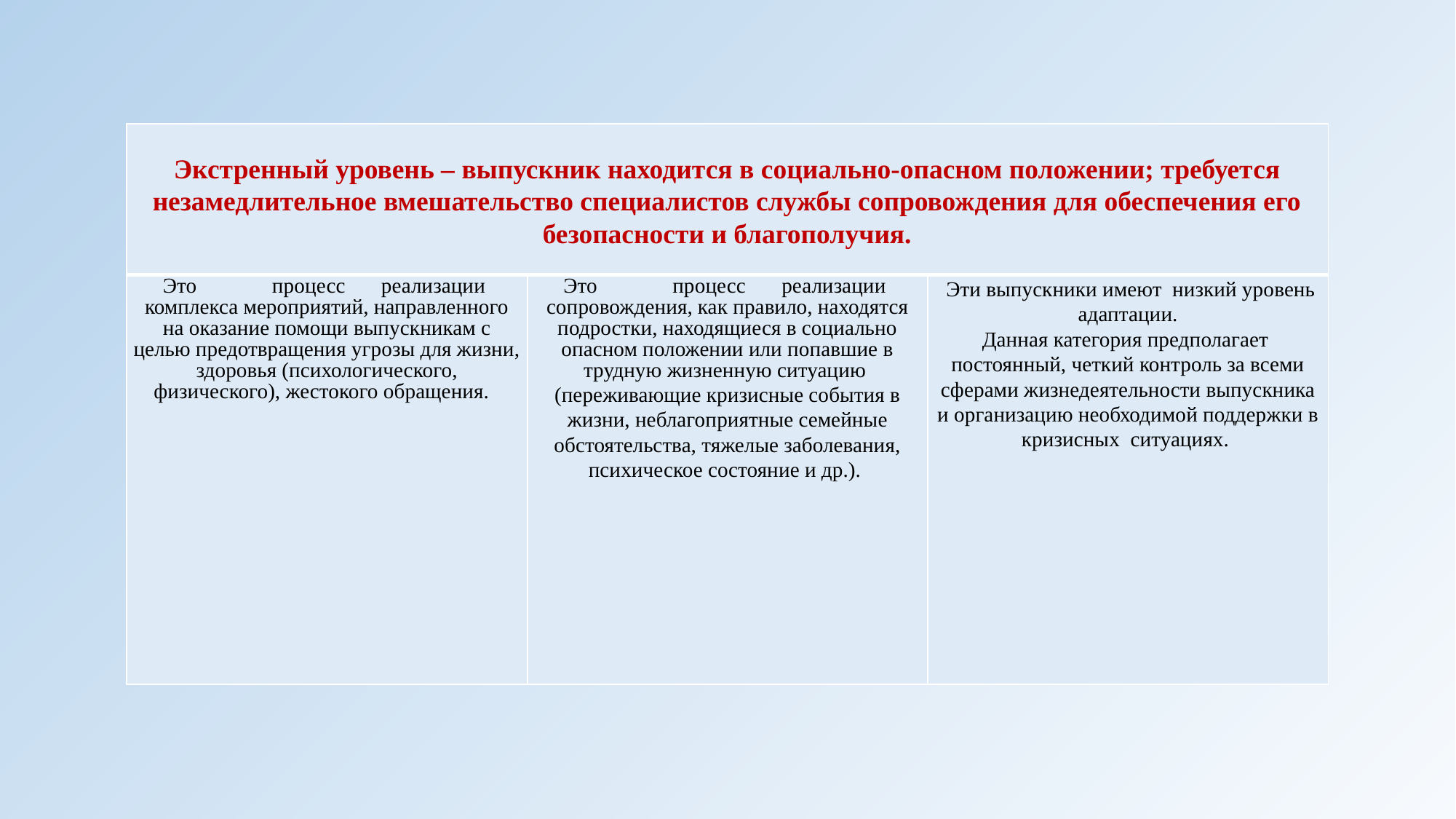

| Экстренный уровень – выпускник находится в социально-опасном положении; требуется незамедлительное вмешательство специалистов службы сопровождения для обеспечения его безопасности и благополучия. |  |  |
| --- | --- | --- |
| Это процесс реализации комплекса мероприятий, направленного на оказание помощи выпускникам с целью предотвращения угрозы для жизни, здоровья (психологического, физического), жестокого обращения. | Это процесс реализации сопровождения, как правило, находятся подростки, находящиеся в социально опасном положении или попавшие в трудную жизненную ситуацию (переживающие кризисные события в жизни, неблагоприятные семейные обстоятельства, тяжелые заболевания, психическое состояние и др.). | Эти выпускники имеют низкий уровень адаптации. Данная категория предполагает постоянный, четкий контроль за всеми сферами жизнедеятельности выпускника и организацию необходимой поддержки в кризисных ситуациях. |